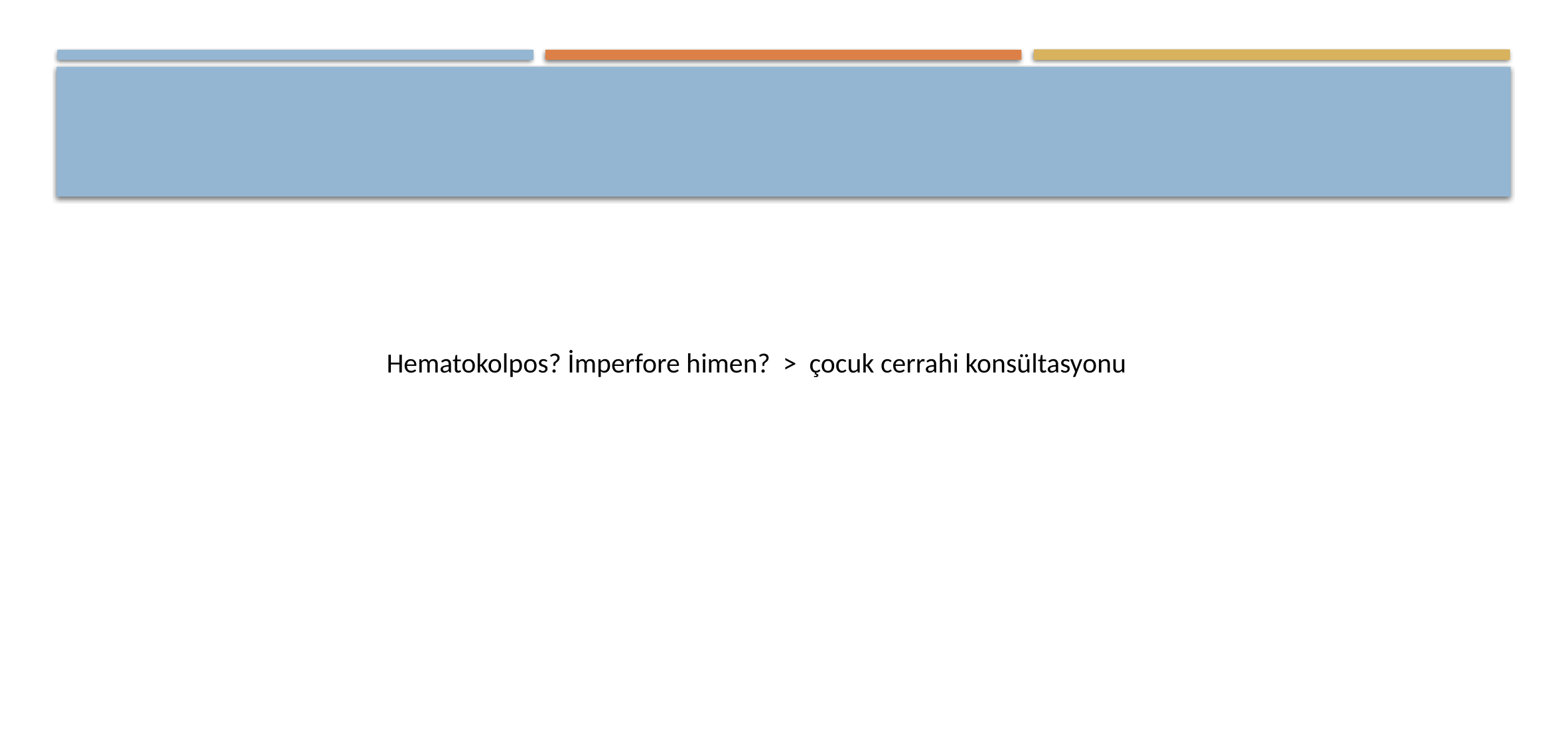

Hematokolpos? İmperfore himen?  >  çocuk cerrahi konsültasyonu